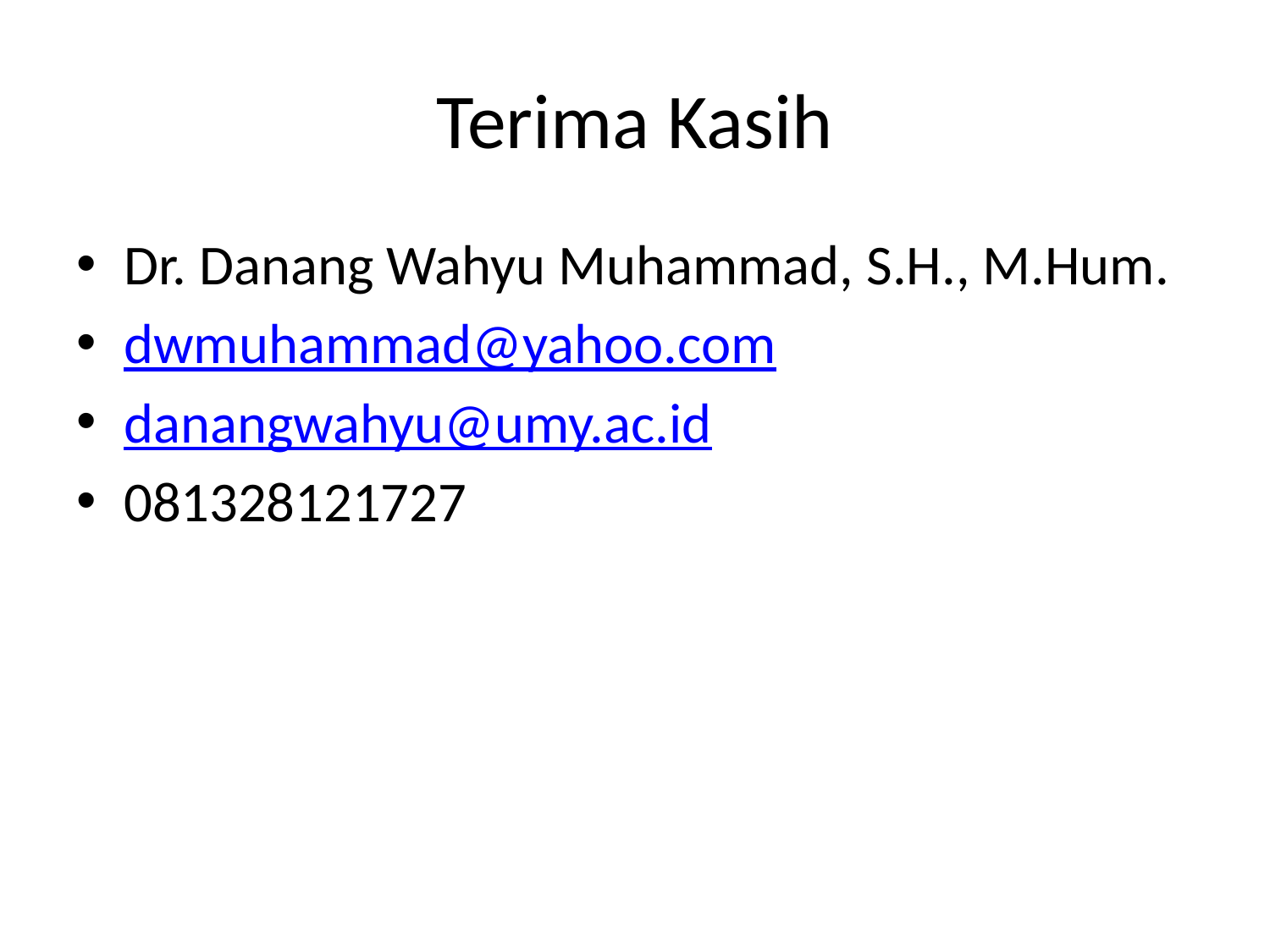

# Terima Kasih
Dr. Danang Wahyu Muhammad, S.H., M.Hum.
dwmuhammad@yahoo.com
danangwahyu@umy.ac.id
081328121727